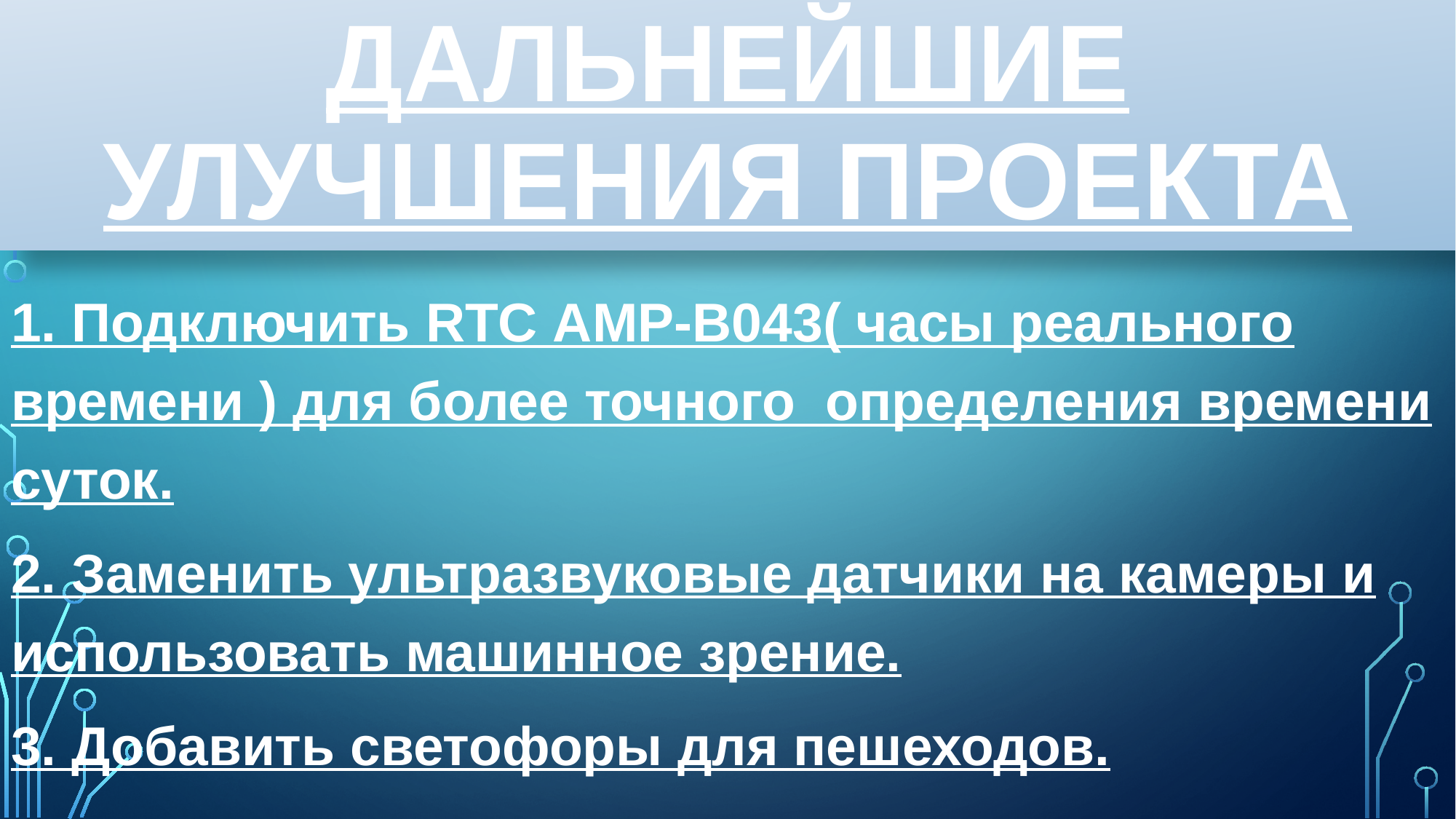

# Дальнейшие улучшения проекта
1. Подключить RTC AMP-B043( часы реального времени ) для более точного  определения времени суток.
2. Заменить ультразвуковые датчики на камеры и использовать машинное зрение.
3. Добавить светофоры для пешеходов.